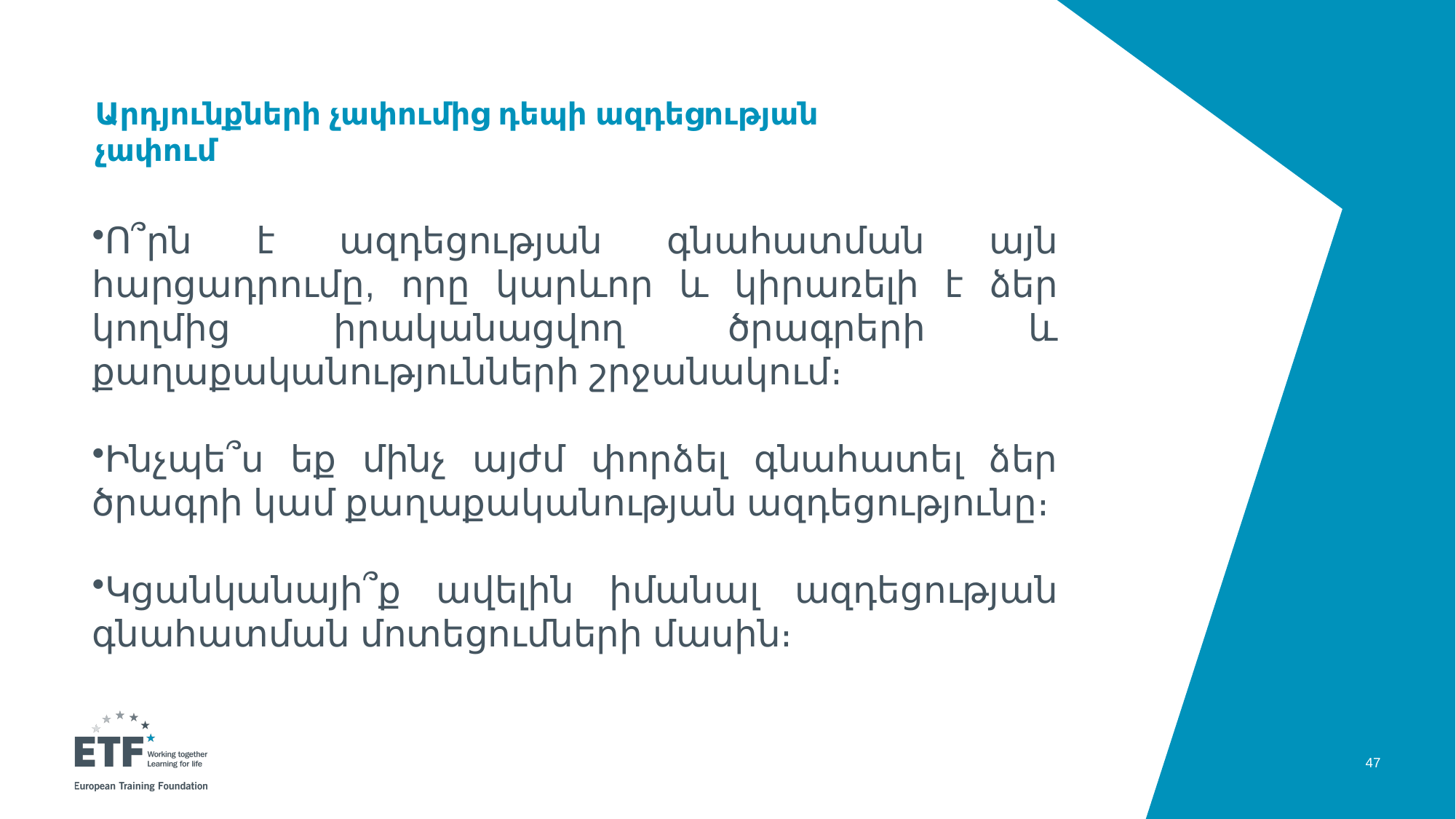

# Արդյունքների չափումից դեպի ազդեցության չափում
Ո՞րն է ազդեցության գնահատման այն հարցադրումը, որը կարևոր և կիրառելի է ձեր կողմից իրականացվող ծրագրերի և քաղաքականությունների շրջանակում։

Ինչպե՞ս եք մինչ այժմ փորձել գնահատել ձեր ծրագրի կամ քաղաքականության ազդեցությունը։

Կցանկանայի՞ք ավելին իմանալ ազդեցության գնահատման մոտեցումների մասին։

47